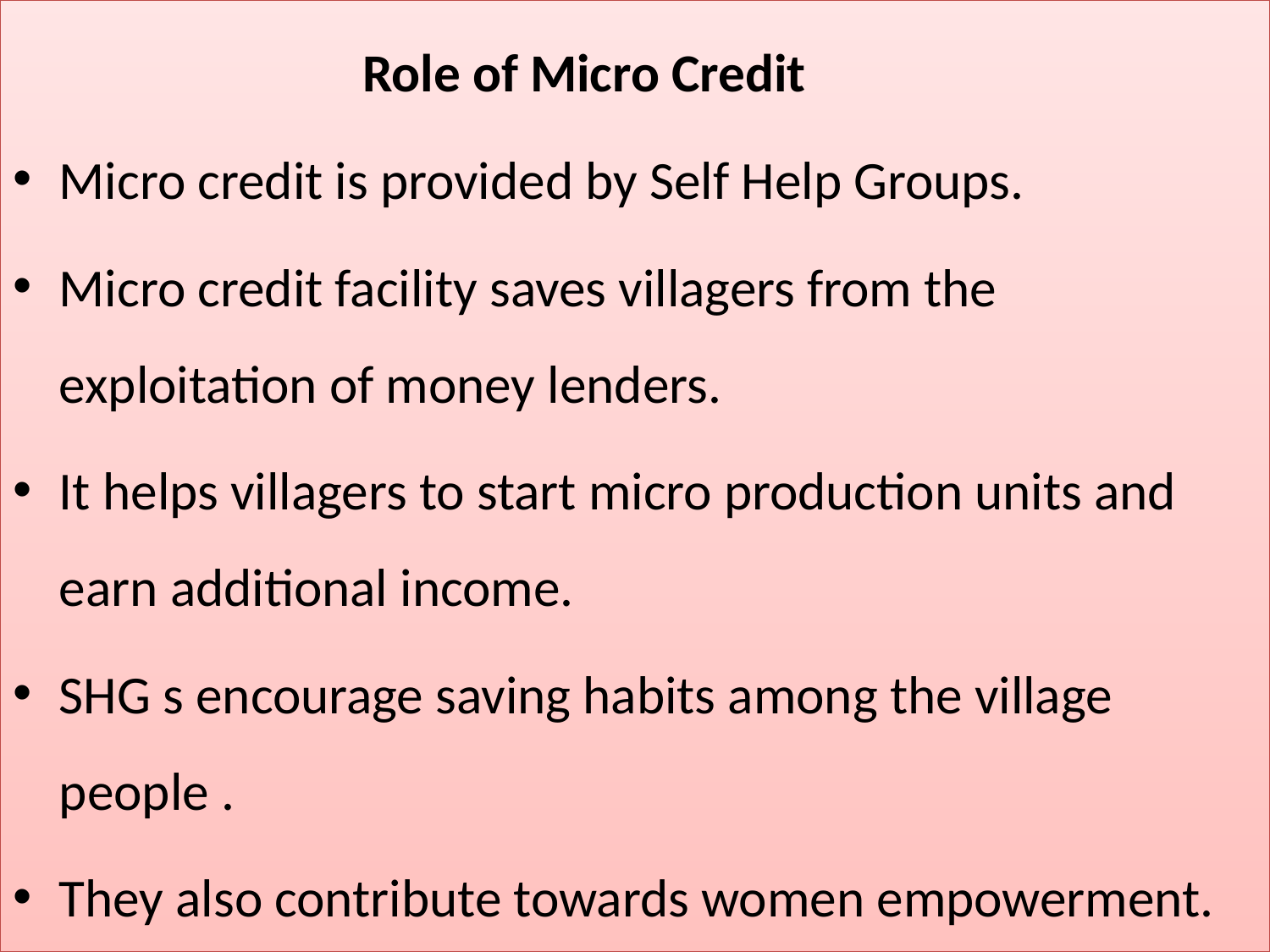

Role of Micro Credit
Micro credit is provided by Self Help Groups.
Micro credit facility saves villagers from the exploitation of money lenders.
It helps villagers to start micro production units and earn additional income.
SHG s encourage saving habits among the village people .
They also contribute towards women empowerment.